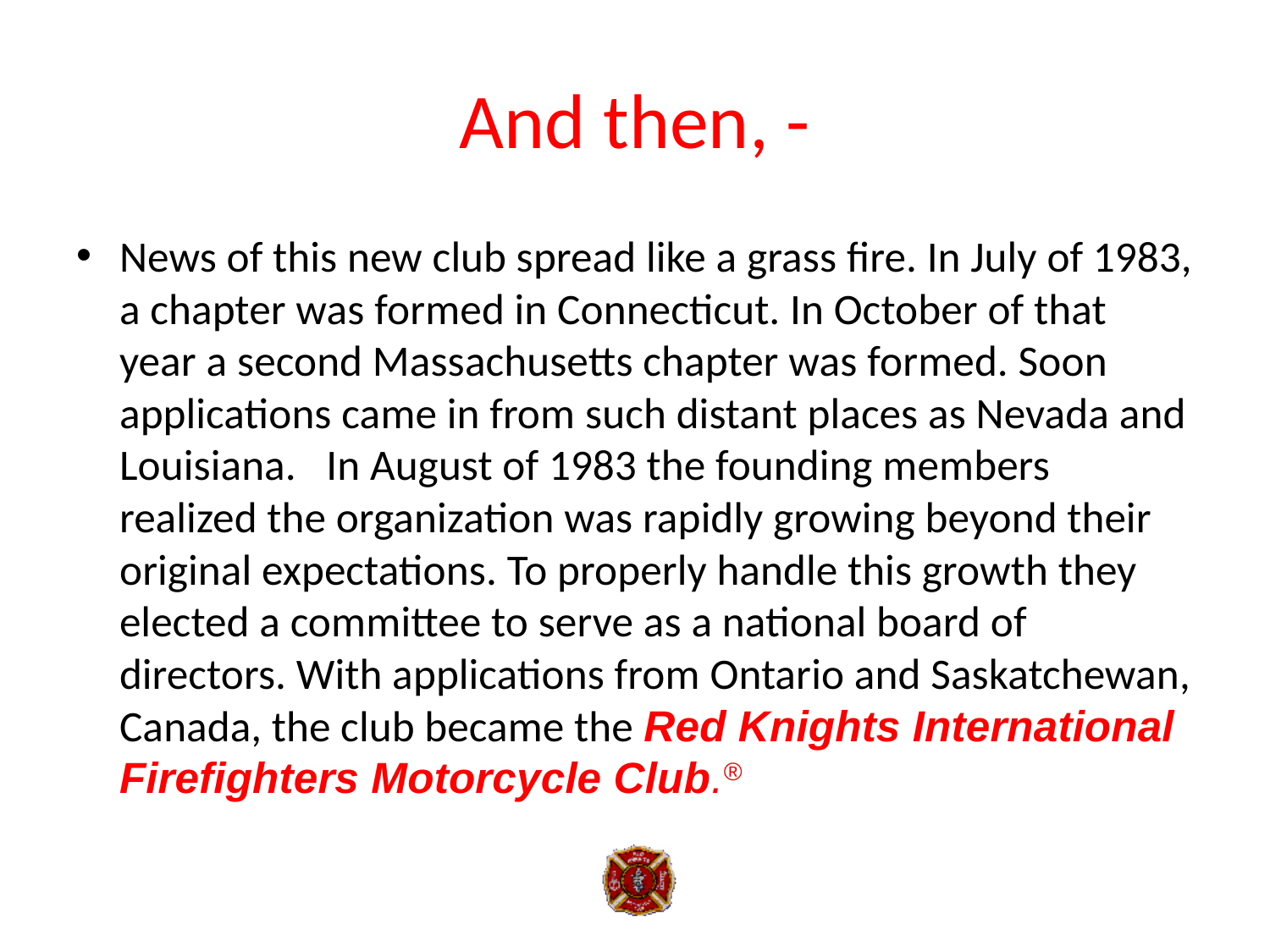

# And then, -
News of this new club spread like a grass fire. In July of 1983, a chapter was formed in Connecticut. In October of that year a second Massachusetts chapter was formed. Soon applications came in from such distant places as Nevada and Louisiana.   In August of 1983 the founding members realized the organization was rapidly growing beyond their original expectations. To properly handle this growth they elected a committee to serve as a national board of directors. With applications from Ontario and Saskatchewan, Canada, the club became the Red Knights International Firefighters Motorcycle Club.®